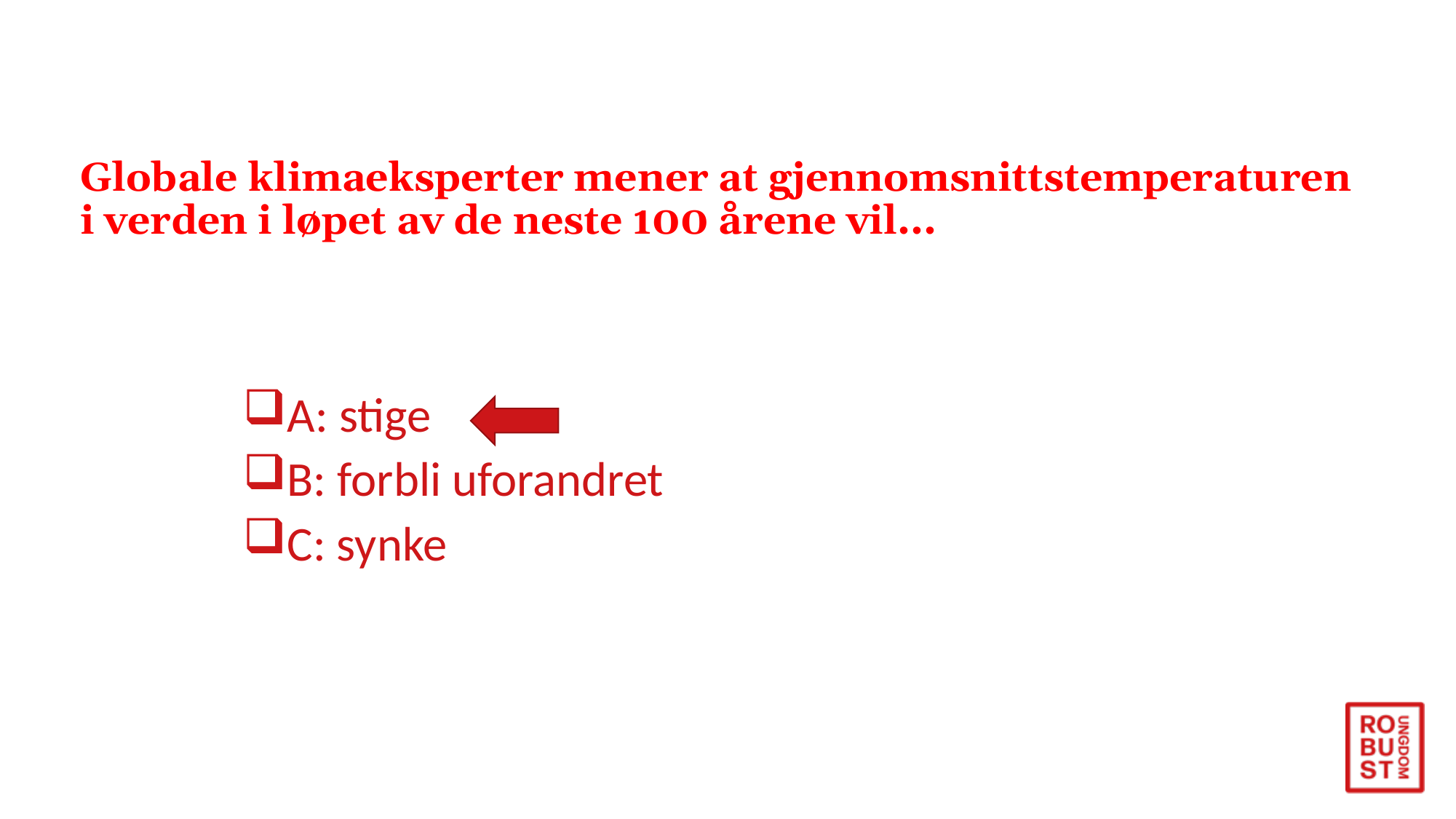

# Globale klimaeksperter mener at gjennomsnittstemperaturen i verden i løpet av de neste 100 årene vil...

A: stige
B: forbli uforandret
C: synke